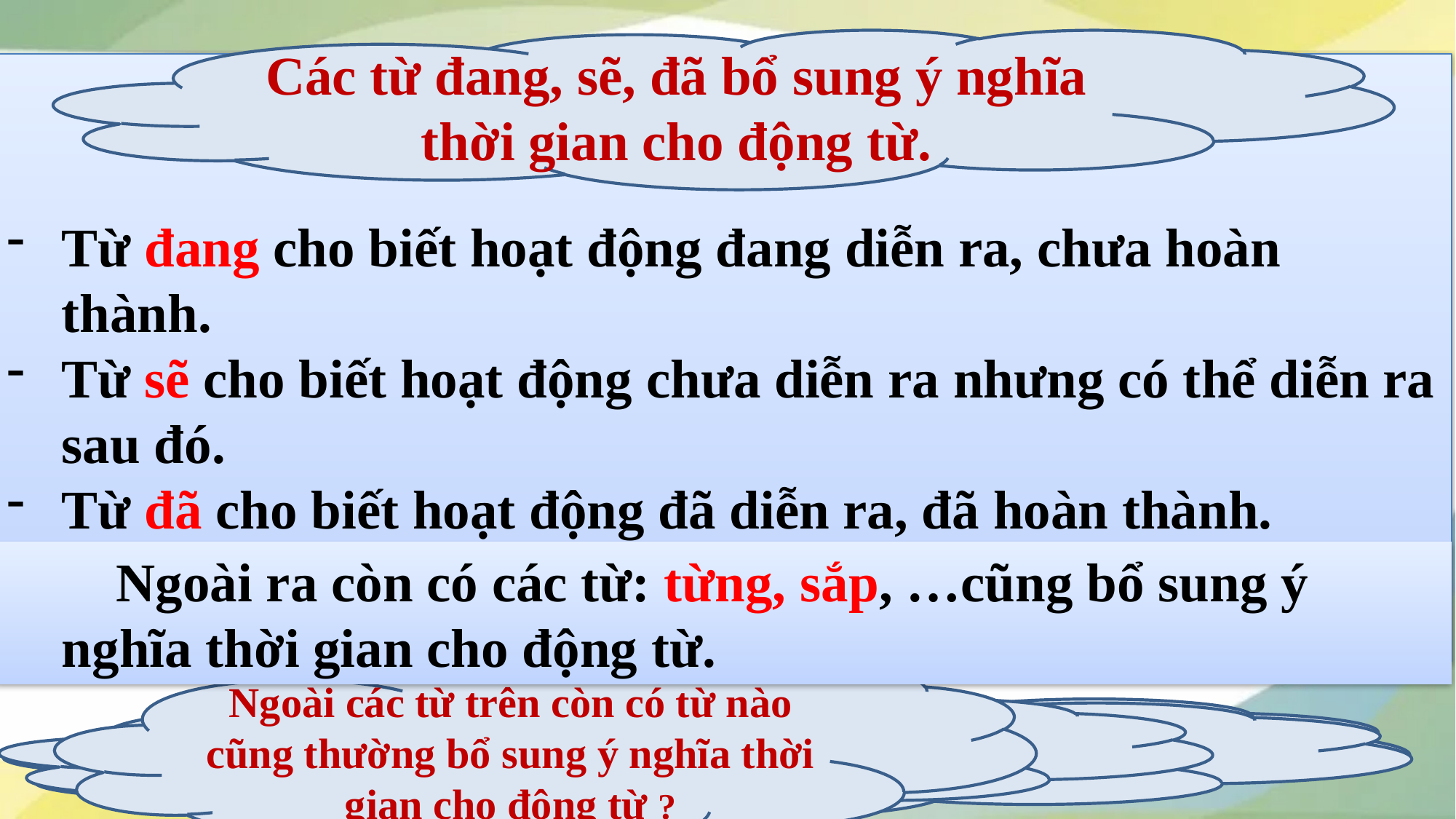

Các từ đang, sẽ, đã bổ sung ý nghĩa thời gian cho động từ.

Từ đang cho biết hoạt động đang diễn ra, chưa hoàn thành.
Từ sẽ cho biết hoạt động chưa diễn ra nhưng có thể diễn ra sau đó.
Từ đã cho biết hoạt động đã diễn ra, đã hoàn thành.

Tin-tin: Cậu đang làm gì với đôi cánh xanh ấy?
	Em bé thứ nhất: Mình sẽ dùng nó vào việc sáng chế trên Trái Đất.
                                                                             Mát-téc-lích
b) Những tính toán của Ca-tơ-rin thật sự hoàn hảo, đã góp phần đưa  các phi hành gia lên Mặt Trăng
rồi quay trở lại Trái Đất an toàn.
                                                                      Phan Hoàng

đưa

	Ngoài ra còn có các từ: từng, sắp, …cũng bổ sung ý
    nghĩa thời gian cho động từ.
Ngoài các từ trên còn có từ nào cũng thường bổ sung ý nghĩa thời gian cho động từ ?
Các từ đang, sẽ, đã bổ sung ý nghĩa thời gian cho động từ.
Em có nhận xét gì về các hoạt động diễn ra sau các từ đang, sẽ , đã ?
Các từ đang, sẽ, đã chỉ gì ? Chúng bổ sung ý nghĩa gì cho động từ ?